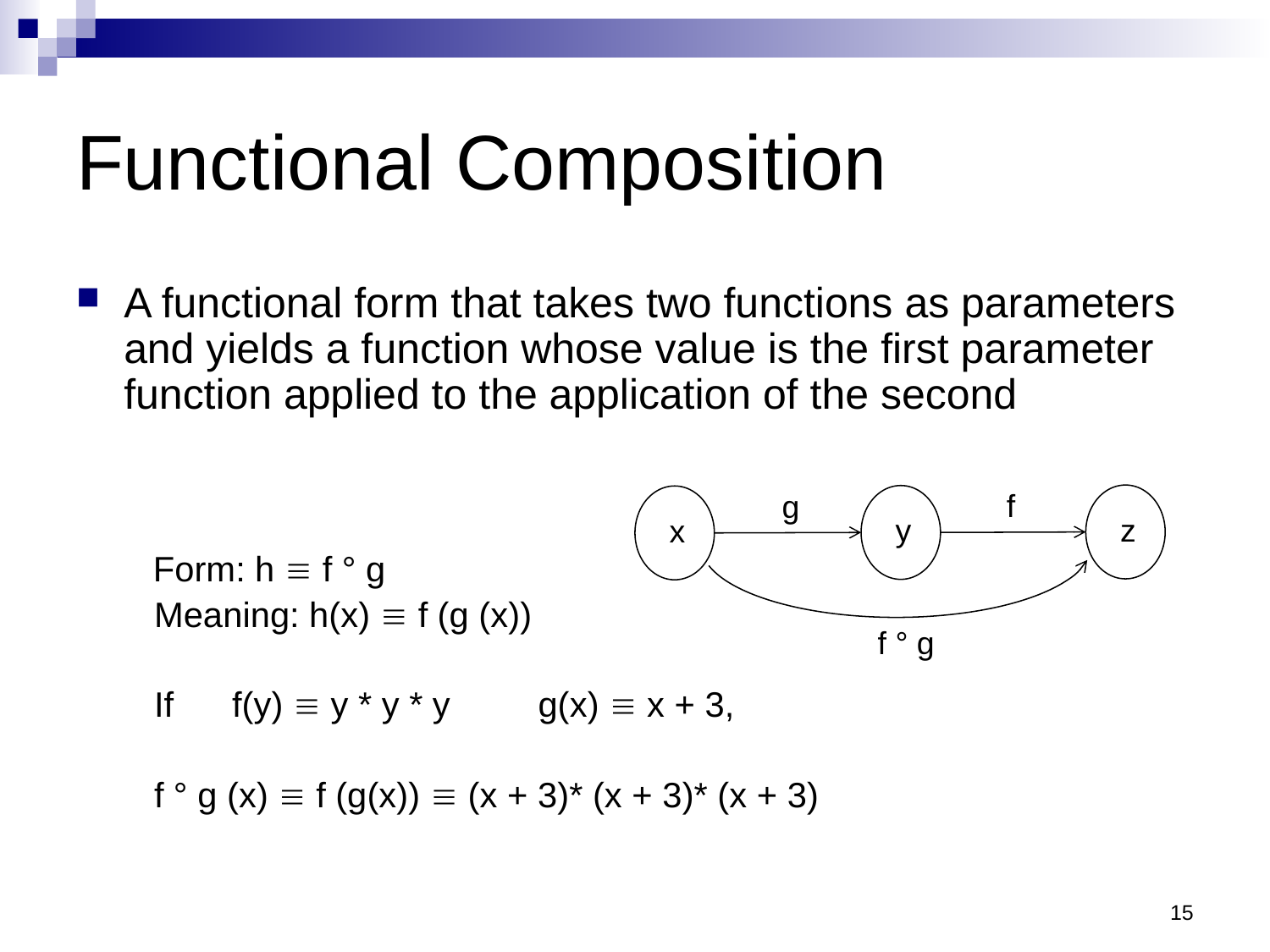

# Functional Composition
A functional form that takes two functions as parameters and yields a function whose value is the first parameter function applied to the application of the second

	   Form: h ≡ f ° g
        Meaning: h(x) ≡ f (g (x))

        If      f(y) ≡ y * y * y         g(x) ≡ x + 3,

        f ° g (x) ≡ f (g(x)) ≡ (x + 3)* (x + 3)* (x + 3)

f
g

z

y

x
f ° g
15